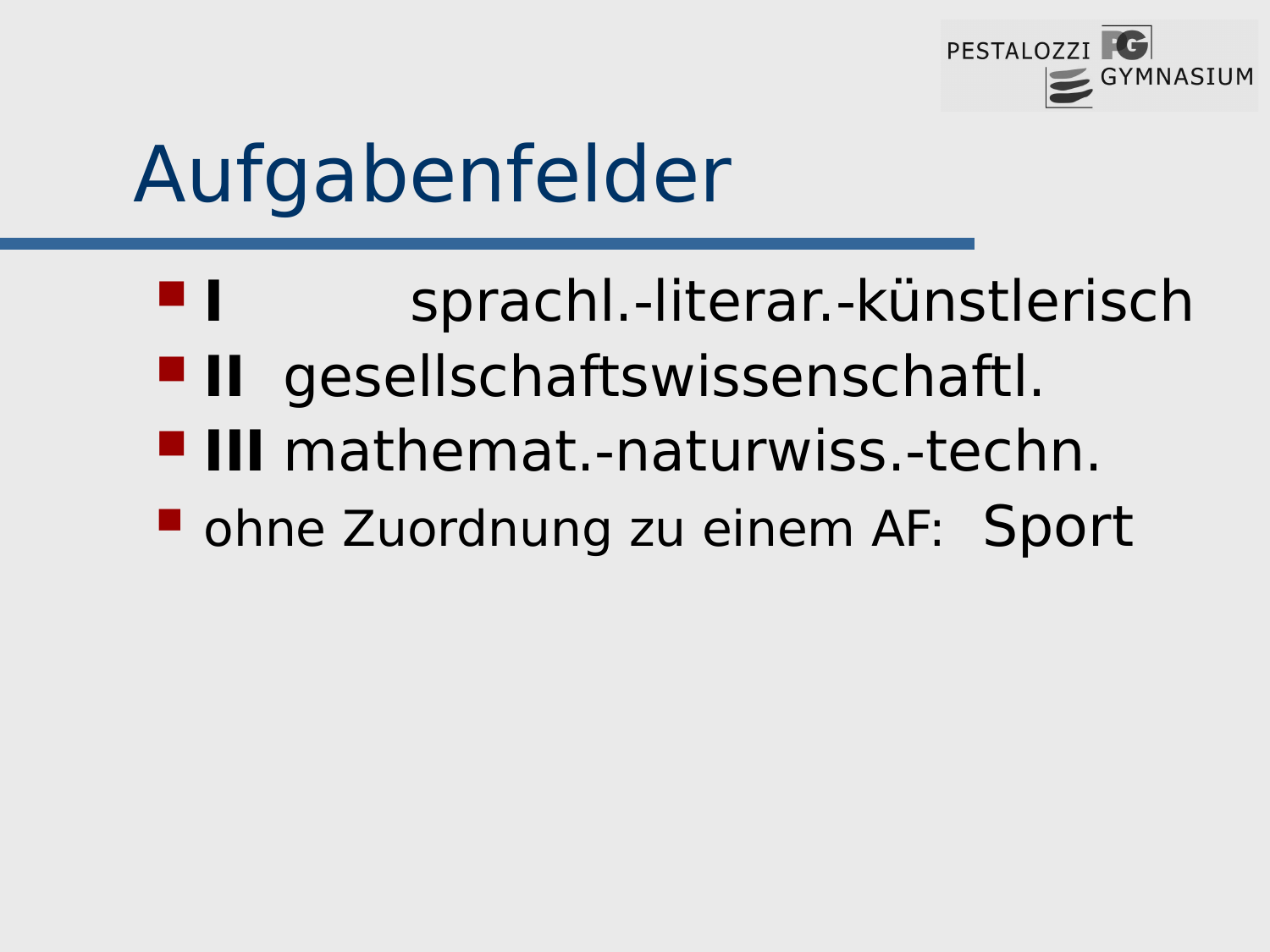

Aufgabenfelder
# I		sprachl.-literar.-künstlerisch
II	gesellschaftswissenschaftl.
III	mathemat.-naturwiss.-techn.
ohne Zuordnung zu einem AF:  Sport